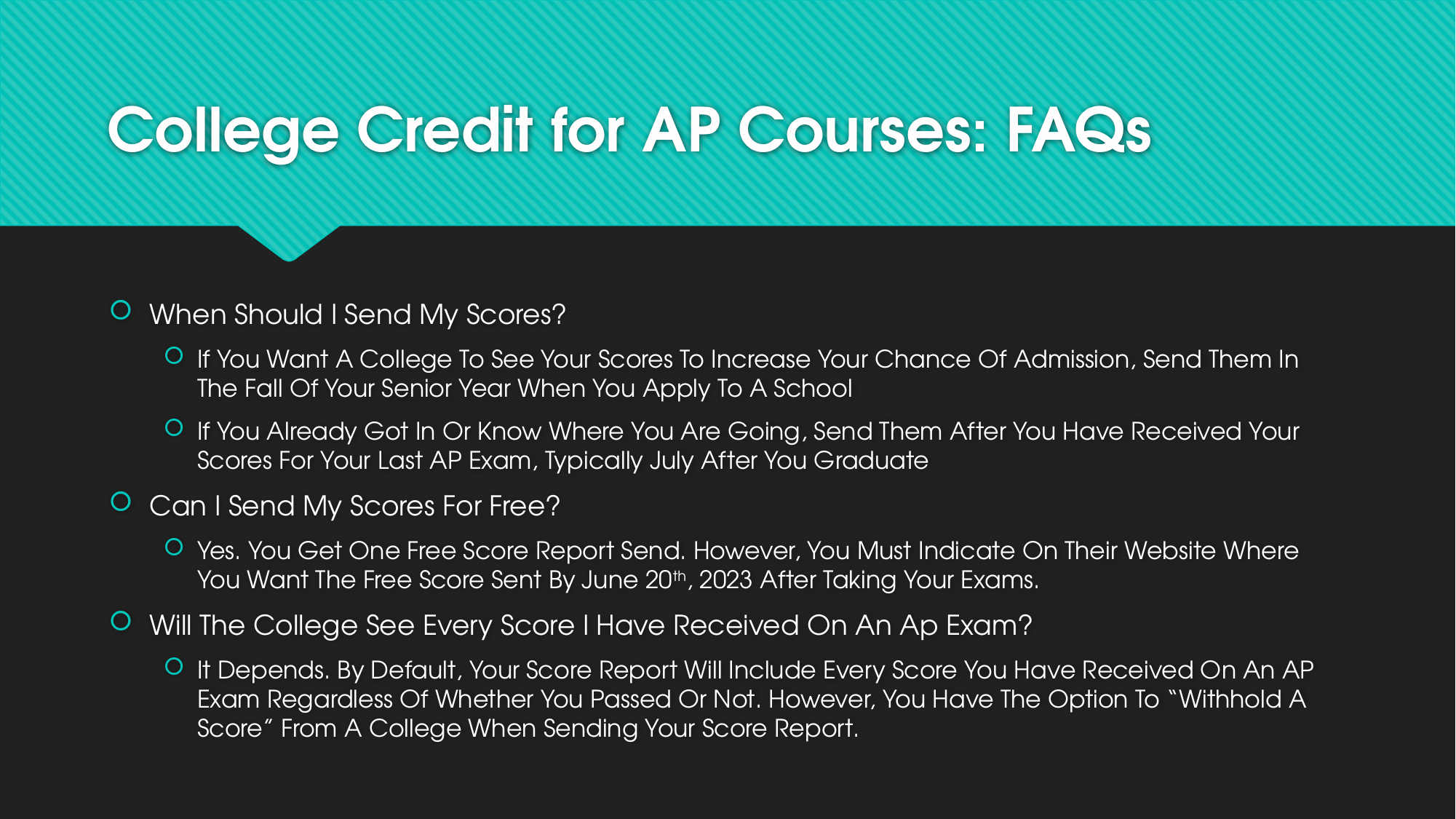

# College Credit for AP Courses: FAQs
When Should I Send My Scores?
If You Want A College To See Your Scores To Increase Your Chance Of Admission, Send Them In The Fall Of Your Senior Year When You Apply To A School
If You Already Got In Or Know Where You Are Going, Send Them After You Have Received Your Scores For Your Last AP Exam, Typically July After You Graduate
Can I Send My Scores For Free?
Yes. You Get One Free Score Report Send. However, You Must Indicate On Their Website Where You Want The Free Score Sent By June 20th, 2023 After Taking Your Exams.
Will The College See Every Score I Have Received On An Ap Exam?
It Depends. By Default, Your Score Report Will Include Every Score You Have Received On An AP Exam Regardless Of Whether You Passed Or Not. However, You Have The Option To “Withhold A Score” From A College When Sending Your Score Report.